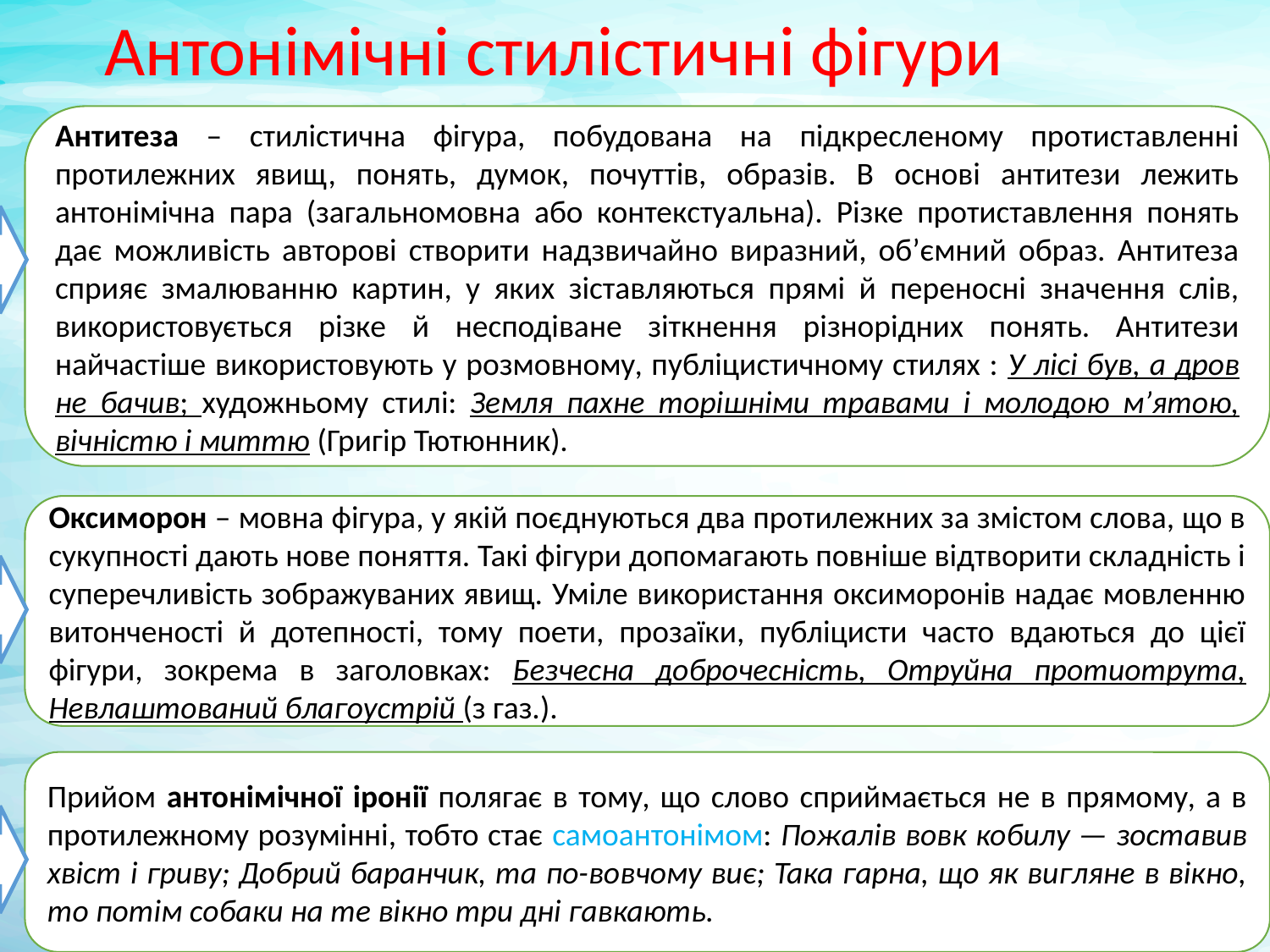

# Антонімічні стилістичні фігури

Антитеза – стилістична фігура, побудована на підкресленому протиставленні протилежних явищ, понять, думок, почуттів, образів. В основі антитези лежить антонімічна пара (загальномовна або контекстуальна). Різке протиставлення понять дає можливість авторові створити надзвичайно виразний, об’ємний образ. Антитеза сприяє змалюванню картин, у яких зіставляються прямі й переносні значення слів, використовується різке й несподіване зіткнення різнорідних понять. Антитези найчастіше використовують у розмовному, публіцистичному стилях : У лісі був, а дров не бачив; художньому стилі: Земля пахне торішніми травами і молодою м’ятою, вічністю і миттю (Григір Тютюнник).

Оксиморон – мовна фігура, у якій поєднуються два протилежних за змістом слова, що в сукупності дають нове поняття. Такі фігури допомагають повніше відтворити складність і суперечливість зображуваних явищ. Уміле використання оксиморонів надає мовленню витонченості й дотепності, тому поети, прозаїки, публіцисти часто вдаються до цієї фігури, зокрема в заголовках: Безчесна доброчесність, Отруйна протиотрута, Невлаштований благоустрій (з газ.).

Прийом антонімічної іронії полягає в тому, що слово сприймається не в прямому, а в протилежному розумінні, тобто стає самоантонімом: Пожалів вовк кобилу — зоставив хвіст і гриву; Добрий баранчик, та по-вовчому виє; Така гарна, що як вигляне в вікно, то потім собаки на те вікно три дні гавкають.